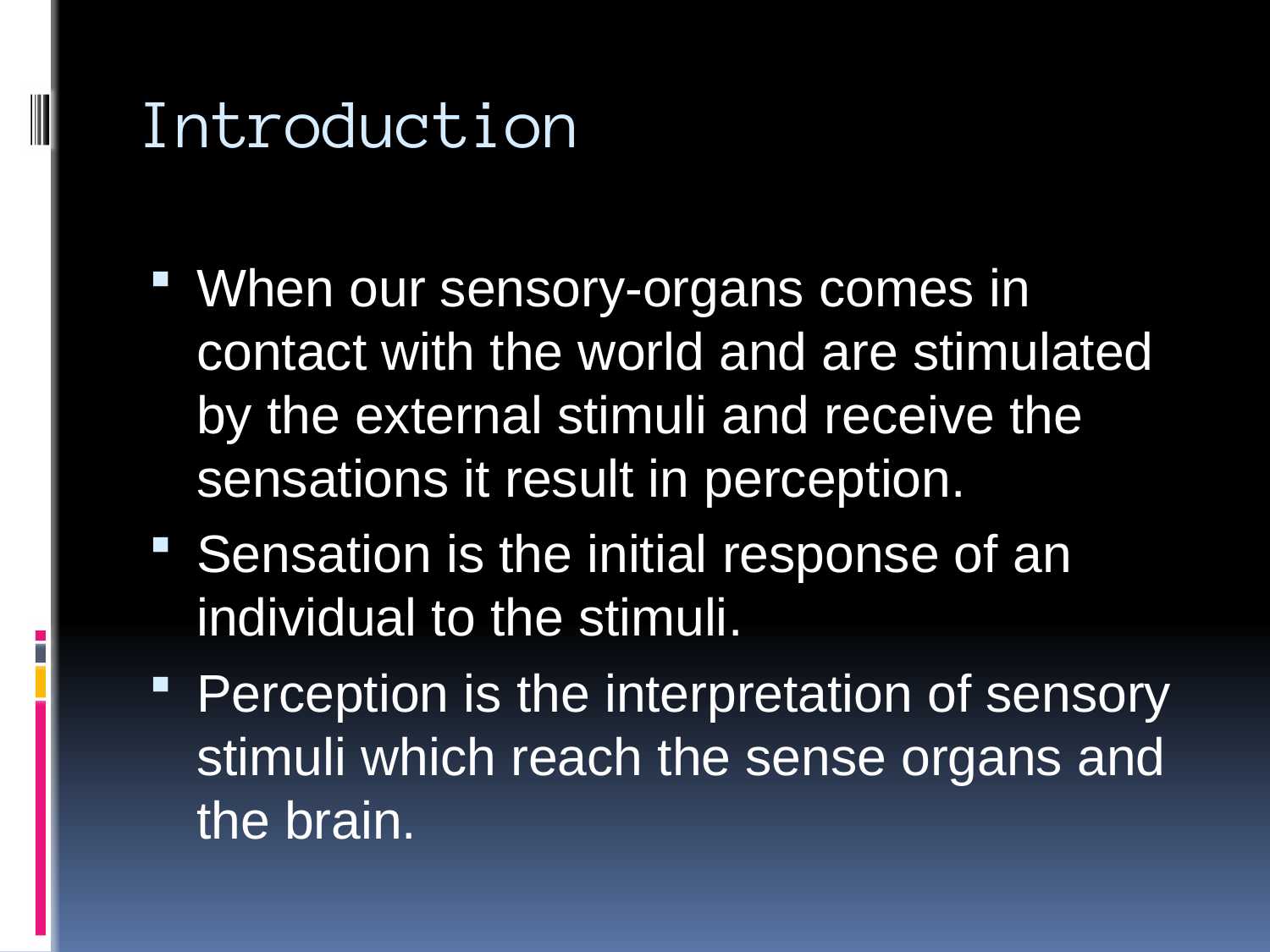

# Introduction
When our sensory-organs comes in contact with the world and are stimulated by the external stimuli and receive the sensations it result in perception.
Sensation is the initial response of an individual to the stimuli.
Perception is the interpretation of sensory stimuli which reach the sense organs and the brain.